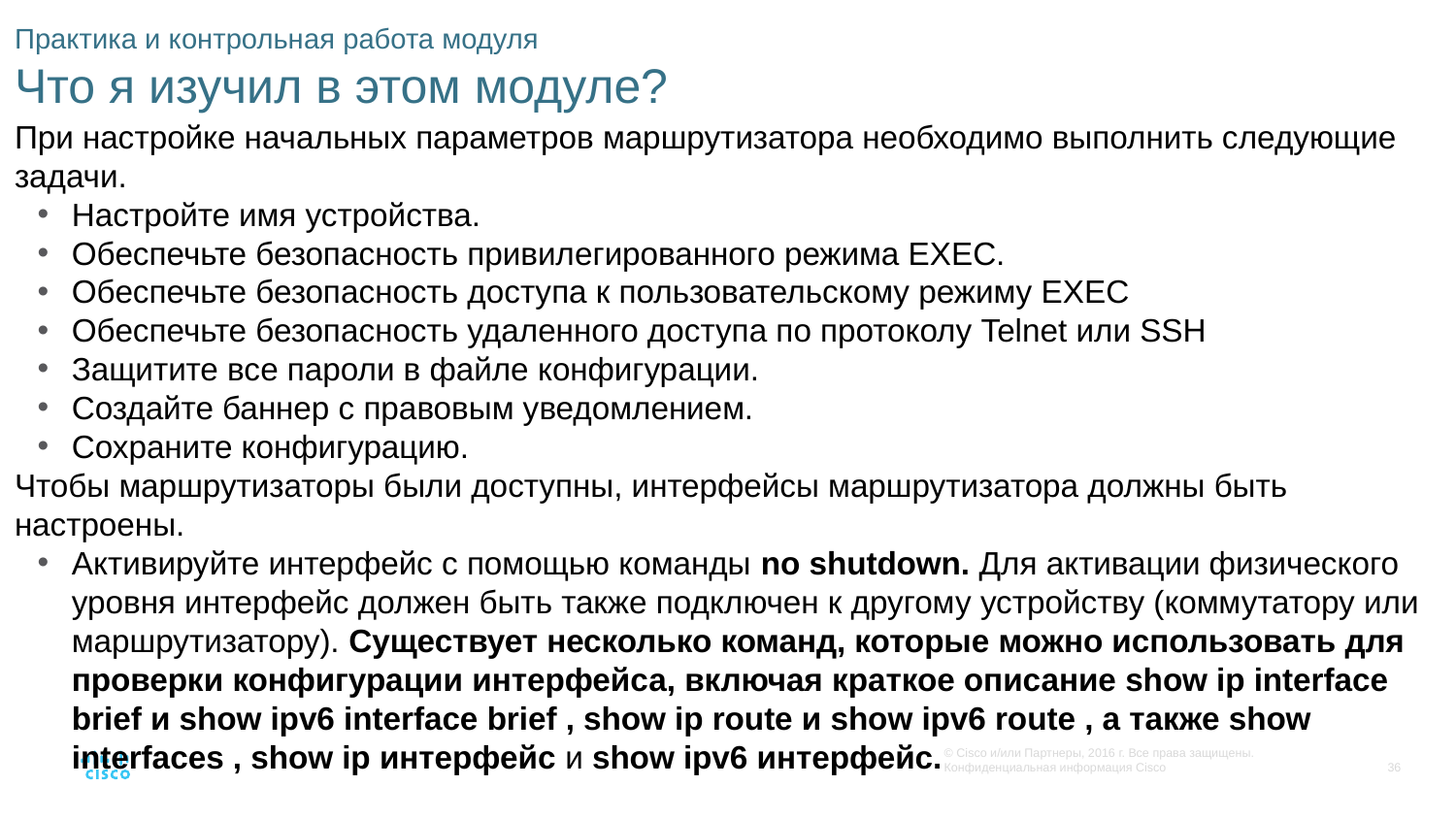

# Практика и контрольная работа модуля Что я изучил в этом модуле?
При настройке начальных параметров маршрутизатора необходимо выполнить следующие задачи.
Настройте имя устройства.
Обеспечьте безопасность привилегированного режима EXEC.
Обеспечьте безопасность доступа к пользовательскому режиму EXEC
Обеспечьте безопасность удаленного доступа по протоколу Telnet или SSH
Защитите все пароли в файле конфигурации.
Создайте баннер с правовым уведомлением.
Сохраните конфигурацию.
Чтобы маршрутизаторы были доступны, интерфейсы маршрутизатора должны быть настроены.
Активируйте интерфейс с помощью команды no shutdown. Для активации физического уровня интерфейс должен быть также подключен к другому устройству (коммутатору или маршрутизатору). Существует несколько команд, которые можно использовать для проверки конфигурации интерфейса, включая краткое описание show ip interface brief и show ipv6 interface brief , show ip route и show ipv6 route , а также show interfaces , show ip интерфейс и show ipv6 интерфейс.